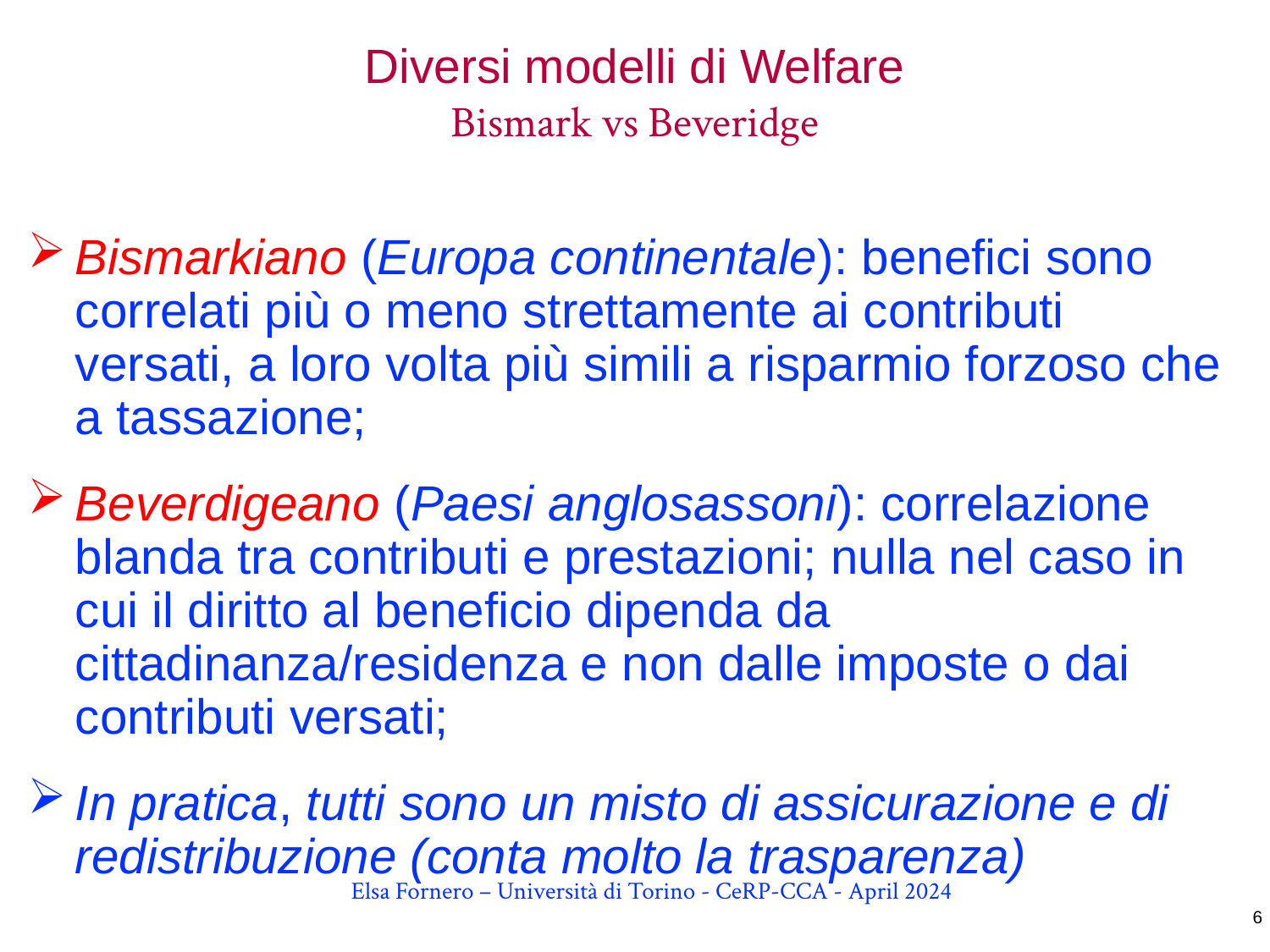

# Diversi modelli di Welfare Bismark vs Beveridge
Bismarkiano (Europa continentale): benefici sono correlati più o meno strettamente ai contributi versati, a loro volta più simili a risparmio forzoso che a tassazione;
Beverdigeano (Paesi anglosassoni): correlazione blanda tra contributi e prestazioni; nulla nel caso in cui il diritto al beneficio dipenda da cittadinanza/residenza e non dalle imposte o dai contributi versati;
In pratica, tutti sono un misto di assicurazione e di redistribuzione (conta molto la trasparenza)
Elsa Fornero – Università di Torino - CeRP-CCA - April 2024
6